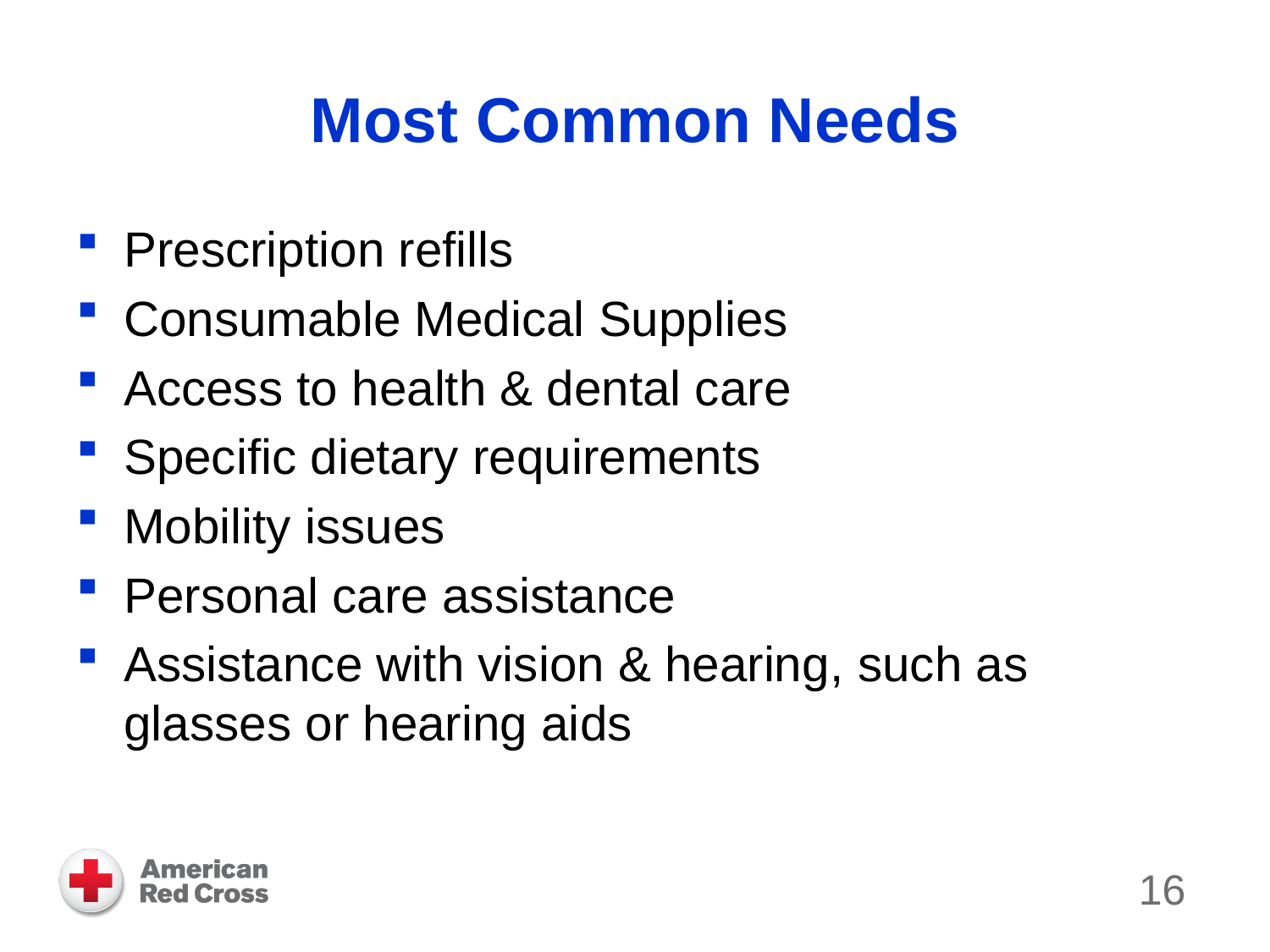

# Most Common Needs

Prescription refills
Consumable Medical Supplies
Access to health & dental care
Specific dietary requirements
Mobility issues
Personal care assistance
Assistance with vision & hearing, such as glasses or hearing aids

16